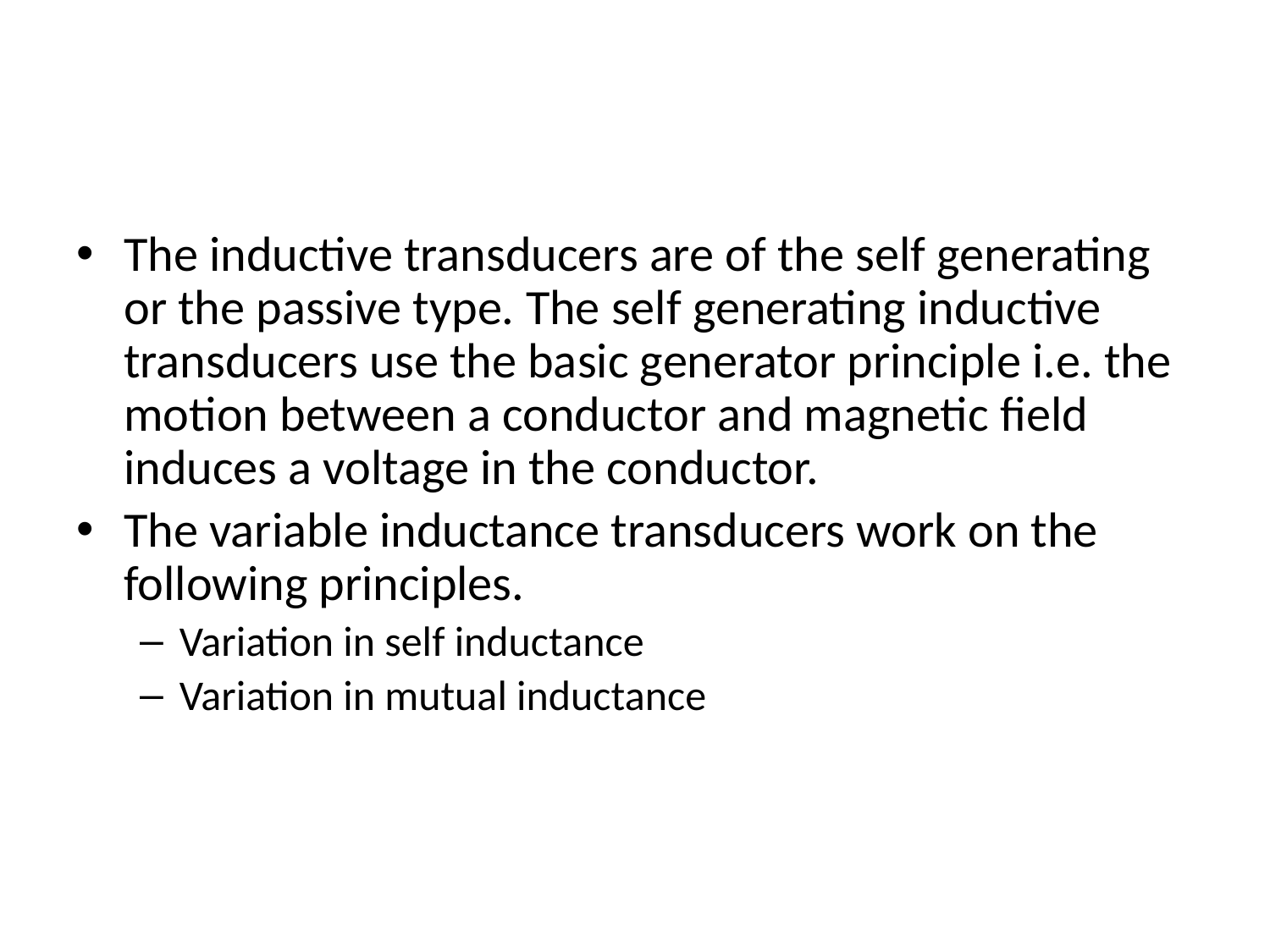

#
The inductive transducers are of the self generating or the passive type. The self generating inductive transducers use the basic generator principle i.e. the motion between a conductor and magnetic field induces a voltage in the conductor.
The variable inductance transducers work on the following principles.
Variation in self inductance
Variation in mutual inductance